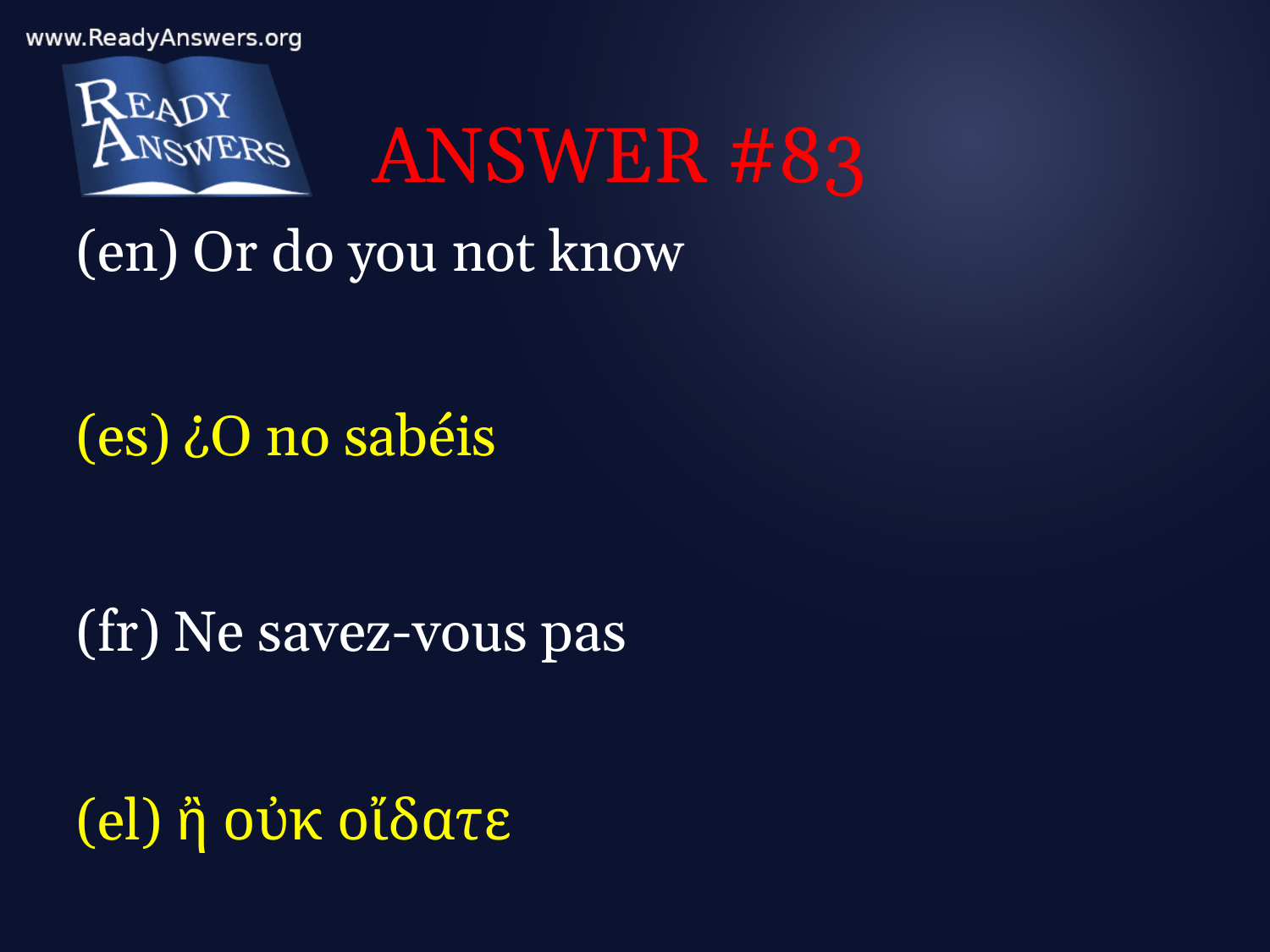

# ANSWER #83
(en) Or do you not know
(es) ¿O no sabéis
(fr) Ne savez-vous pas
(el) ἢ οὐκ οἴδατε